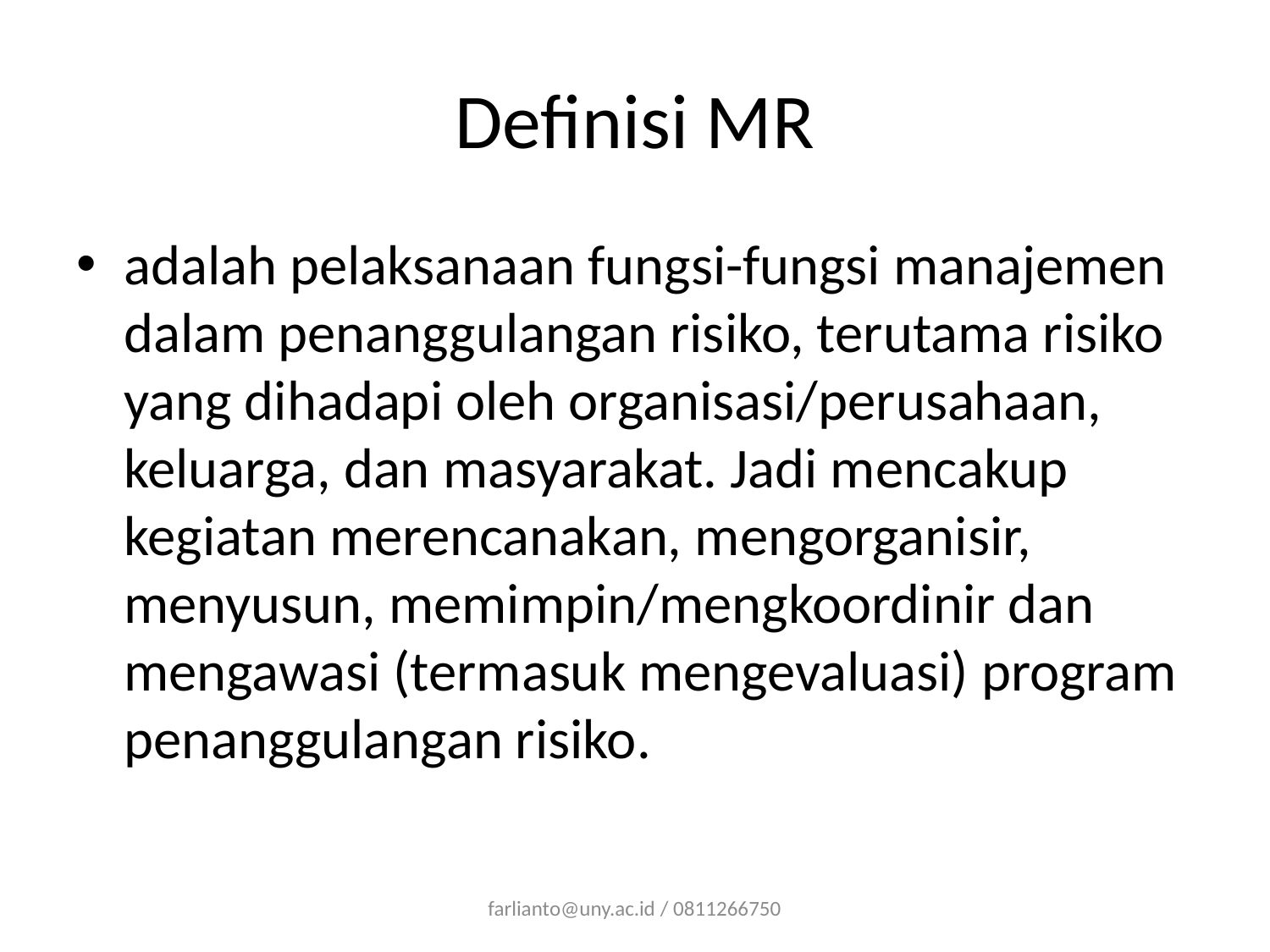

# Definisi MR
adalah pelaksanaan fungsi-fungsi manajemen dalam penanggulangan risiko, terutama risiko yang dihadapi oleh organisasi/perusahaan, keluarga, dan masyarakat. Jadi mencakup kegiatan merencanakan, mengorganisir, menyusun, memimpin/mengkoordinir dan mengawasi (termasuk mengevaluasi) program penanggulangan risiko.
farlianto@uny.ac.id / 0811266750